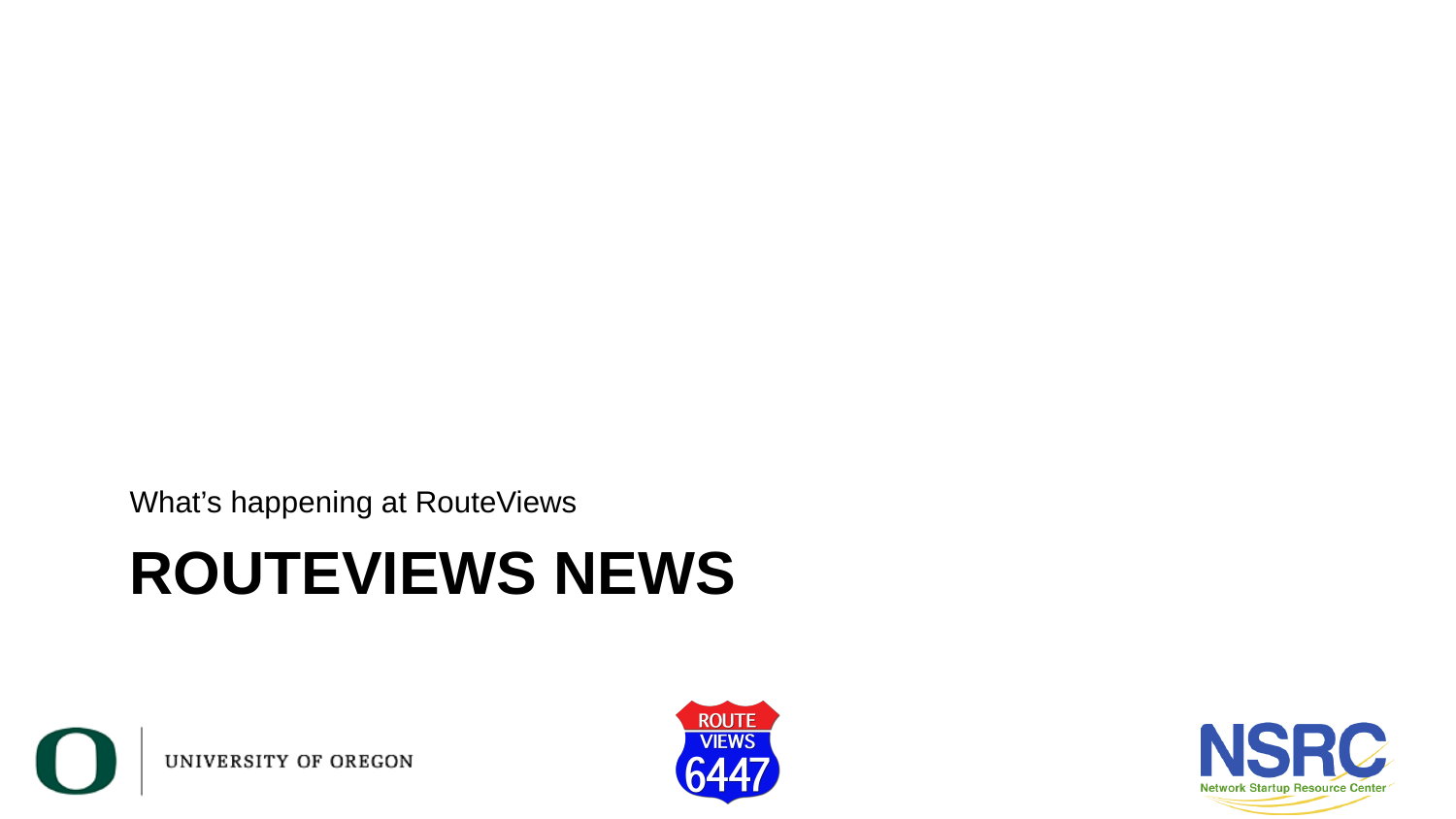

What’s happening at RouteViews
# Routeviews news